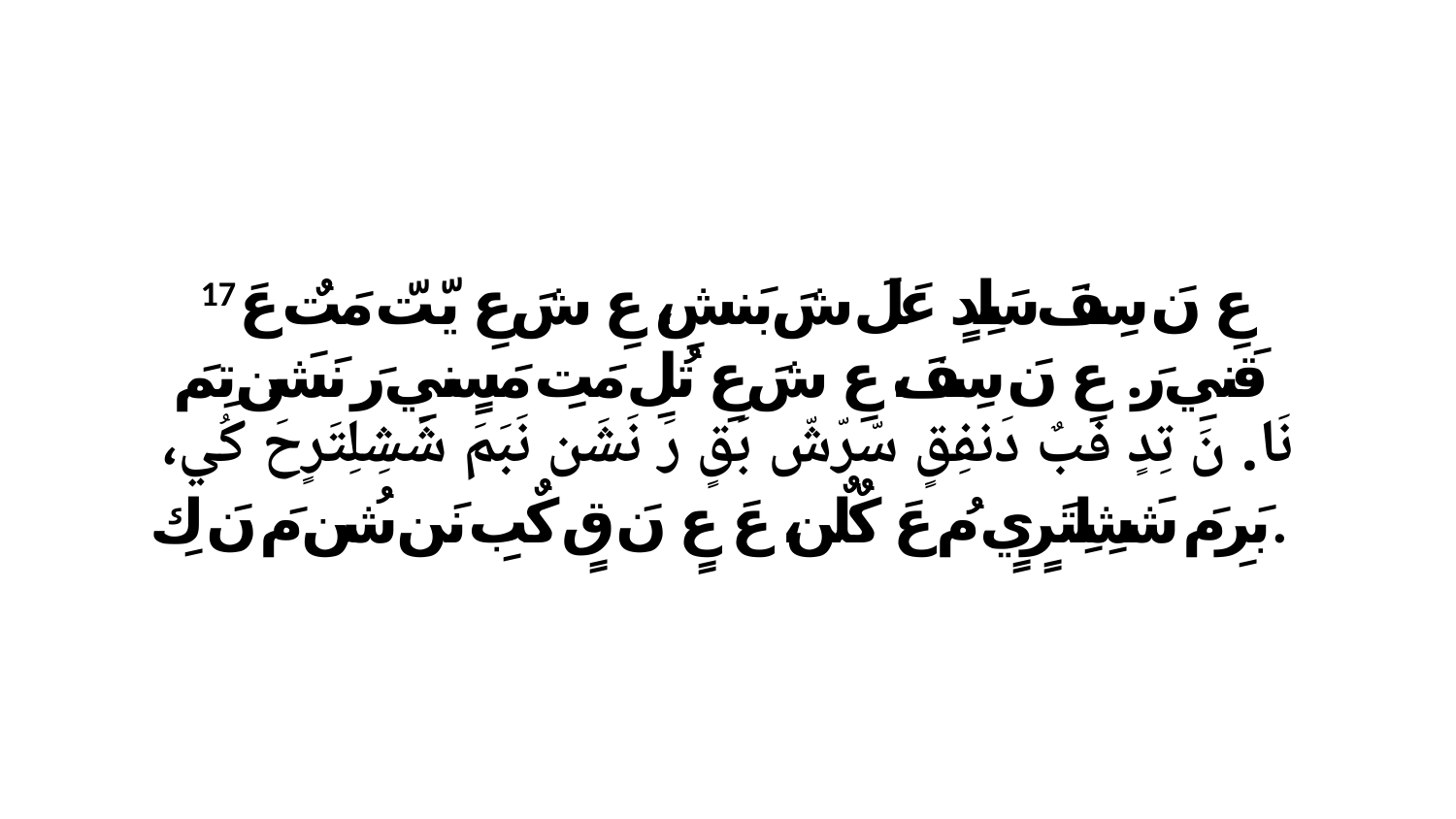

17 عِ نَ سِفَ سَلِدٍ عَلَ شَ بَنشِ، عِ شَ عِ يّتّ مَتٌ عَ قَنيِ رَ. عِ نَ سِفَ، عِ شَ عِ تُلِ مَتِ مَسٍنيِ رَ نَشَن تِمَ نَا. نَ تِدٍ فبٌ دَنفِقٍ سّرّشّ بَقٍ رَ نَشَن نَبَمَ شَشِلِتَرٍحَ كُي، بَرِ مَ شَشِلِتَرٍيٍ مُ عَ كٌلٌن، عَ عٍ نَ قٍ كٌبِ نَن شُن مَ نَ كِ.